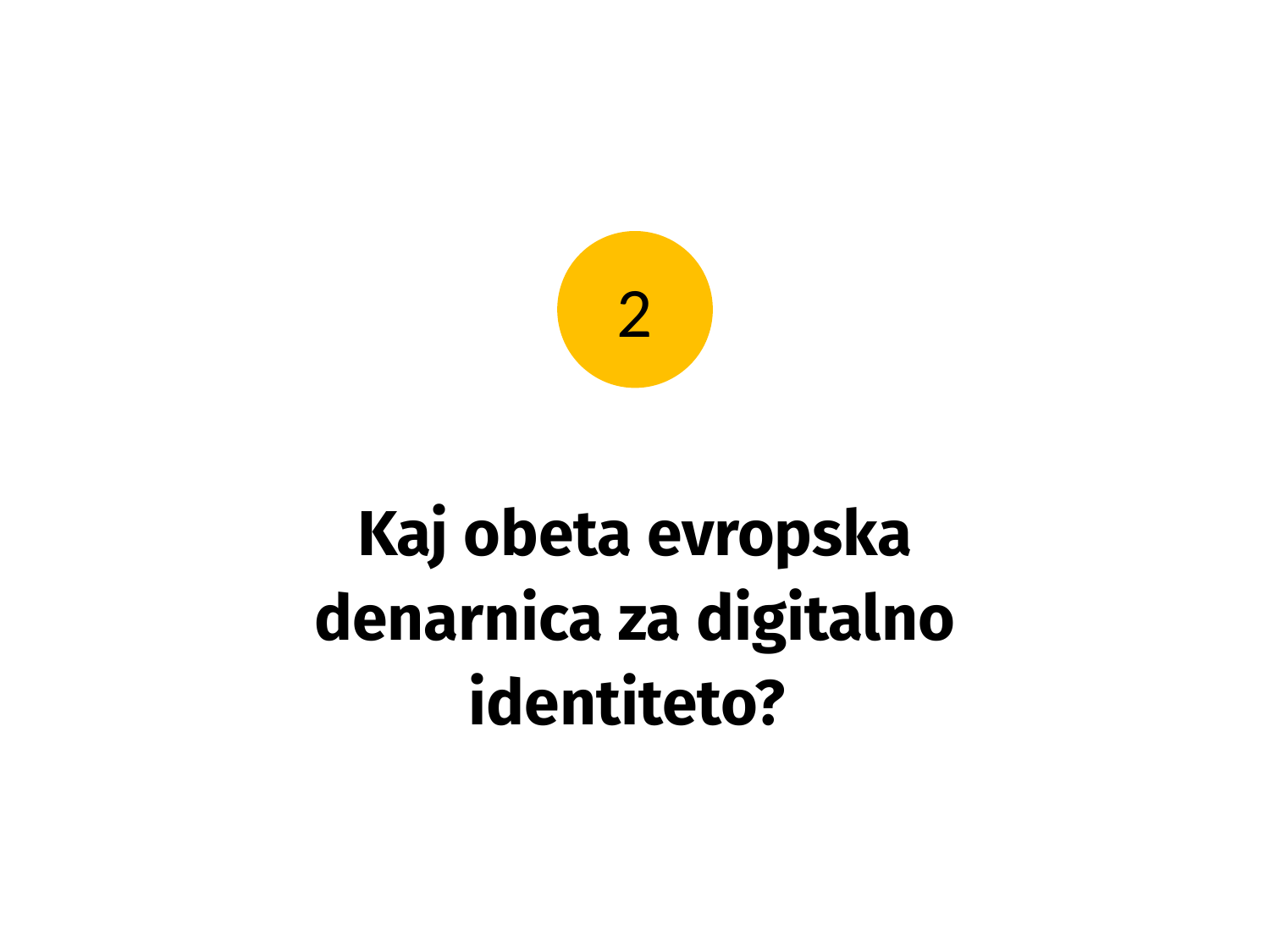

2
Kaj obeta evropska denarnica za digitalno identiteto?